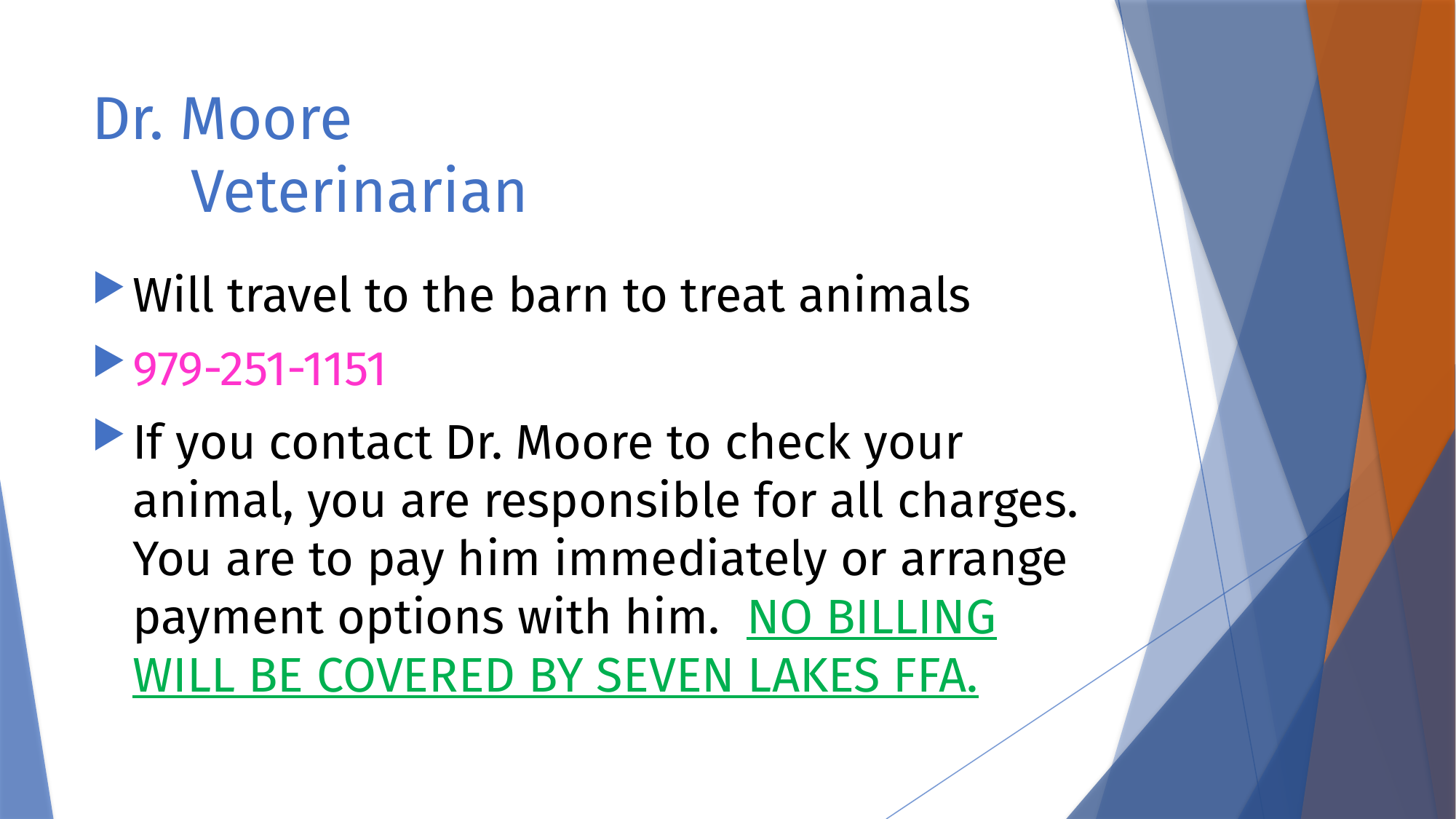

# Dr. Moore Veterinarian
Will travel to the barn to treat animals
979-251-1151
If you contact Dr. Moore to check your animal, you are responsible for all charges.  You are to pay him immediately or arrange payment options with him.  NO BILLING WILL BE COVERED BY SEVEN LAKES FFA.